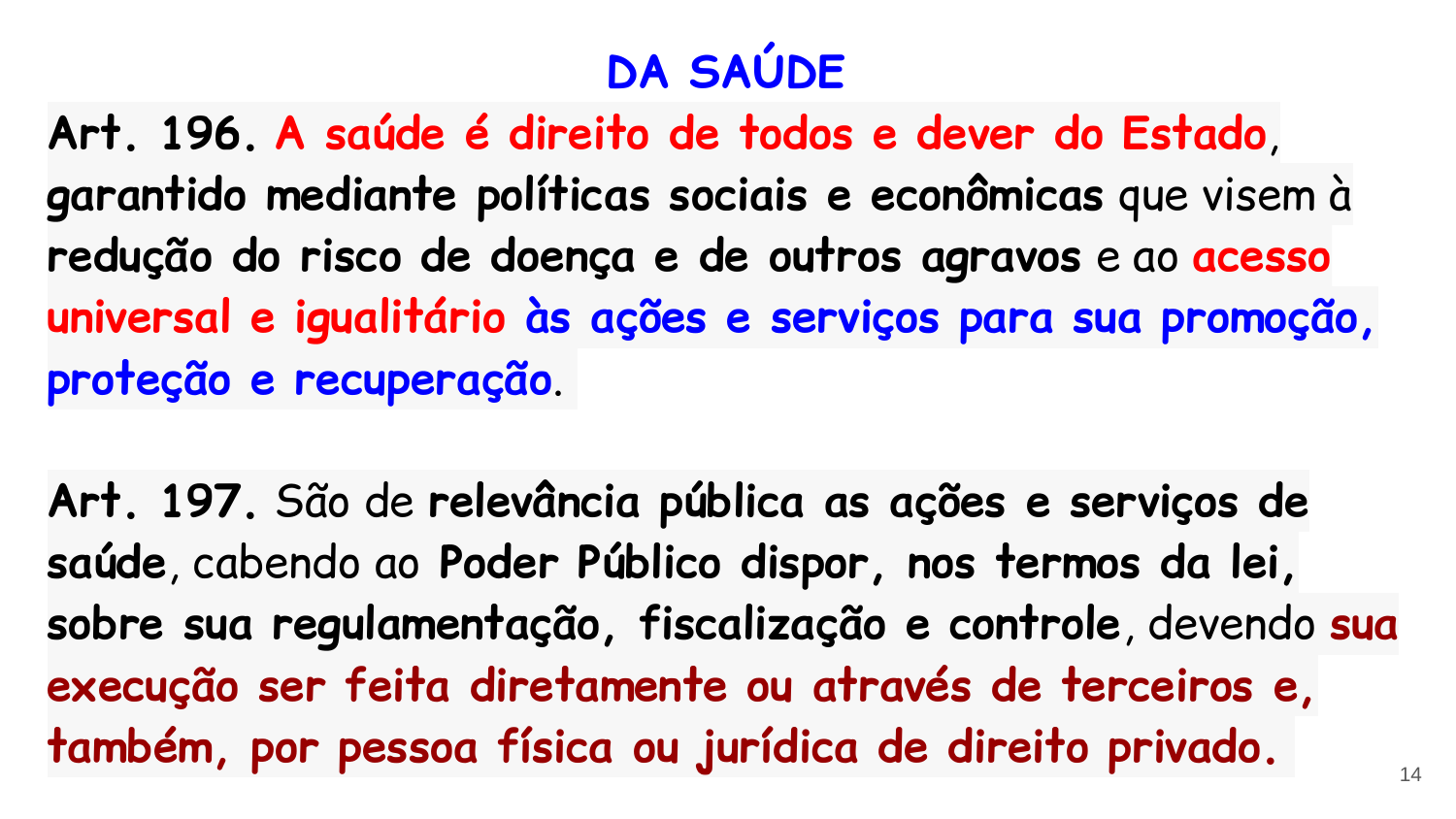

DA SAÚDE
Art. 196. A saúde é direito de todos e dever do Estado, garantido mediante políticas sociais e econômicas que visem à redução do risco de doença e de outros agravos e ao acesso universal e igualitário às ações e serviços para sua promoção, proteção e recuperação.

Art. 197. São de relevância pública as ações e serviços de saúde, cabendo ao Poder Público dispor, nos termos da lei, sobre sua regulamentação, fiscalização e controle, devendo sua execução ser feita diretamente ou através de terceiros e, também, por pessoa física ou jurídica de direito privado.

14